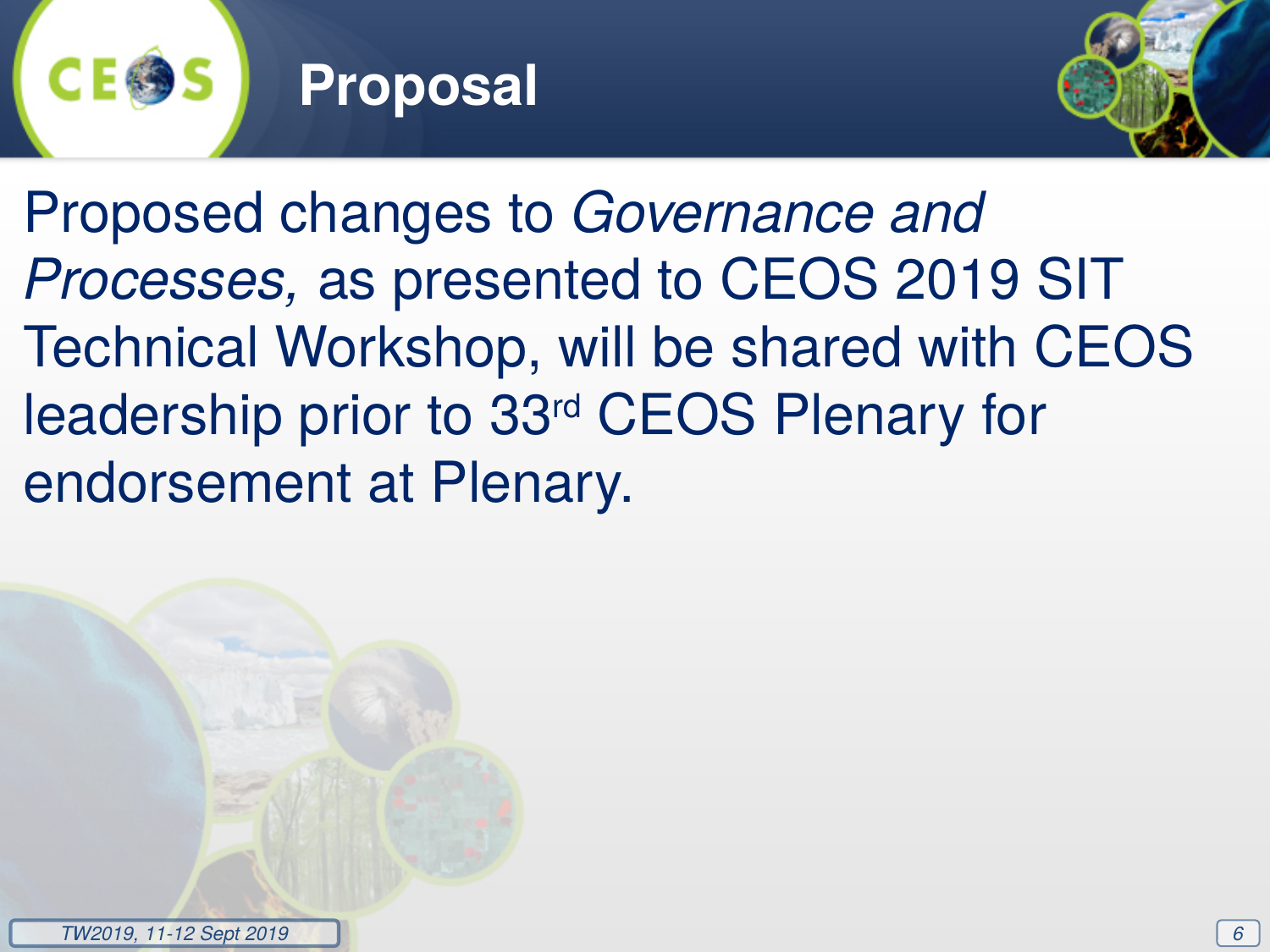

Proposal
Proposed changes to Governance and Processes, as presented to CEOS 2019 SIT Technical Workshop, will be shared with CEOS leadership prior to 33rd CEOS Plenary for endorsement at Plenary.
6